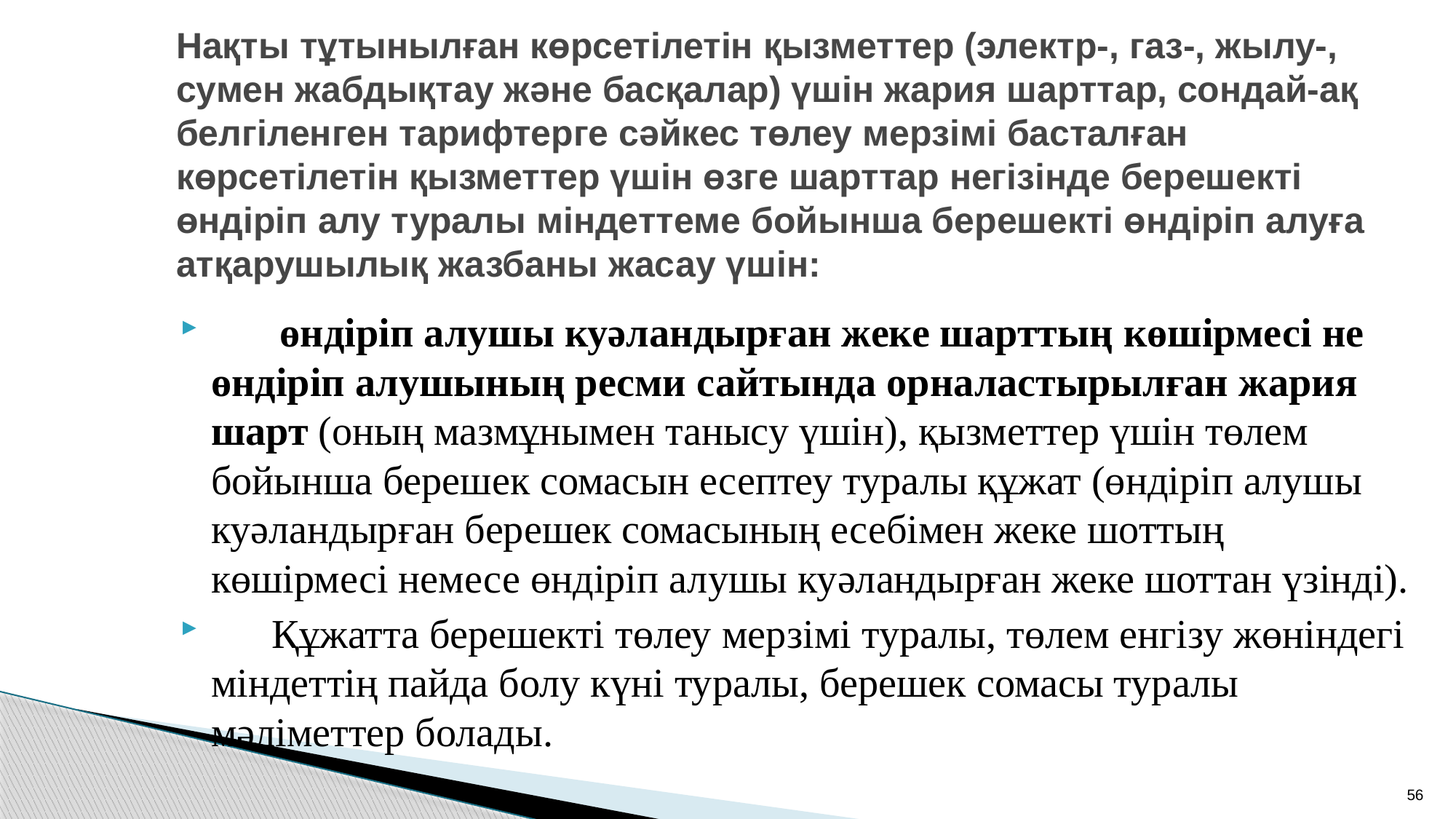

# Нақты тұтынылған көрсетілетін қызметтер (электр-, газ-, жылу-, сумен жабдықтау және басқалар) үшін жария шарттар, сондай-ақ белгіленген тарифтерге сәйкес төлеу мерзімі басталған көрсетілетін қызметтер үшін өзге шарттар негізінде берешекті өндіріп алу туралы міндеттеме бойынша берешекті өндіріп алуға атқарушылық жазбаны жасау үшін:
      өндіріп алушы куәландырған жеке шарттың көшірмесі не өндіріп алушының ресми сайтында орналастырылған жария шарт (оның мазмұнымен танысу үшін), қызметтер үшін төлем бойынша берешек сомасын есептеу туралы құжат (өндіріп алушы куәландырған берешек сомасының есебімен жеке шоттың көшірмесі немесе өндіріп алушы куәландырған жеке шоттан үзінді).
      Құжатта берешекті төлеу мерзімі туралы, төлем енгізу жөніндегі міндеттің пайда болу күні туралы, берешек сомасы туралы мәліметтер болады.

56